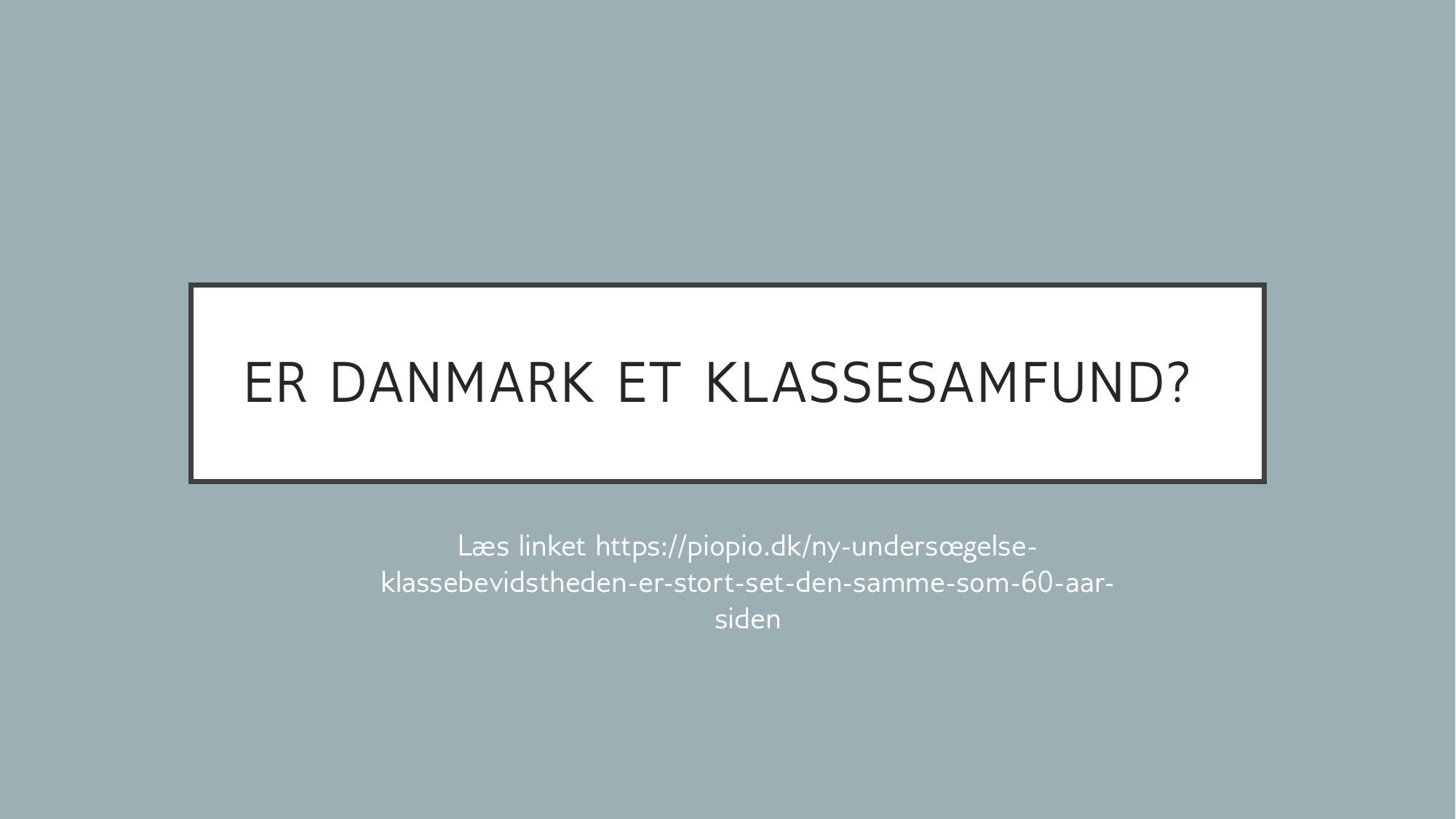

# Er Danmark et klassesamfund?
Læs linket https://piopio.dk/ny-undersoegelse-klassebevidstheden-er-stort-set-den-samme-som-60-aar-siden